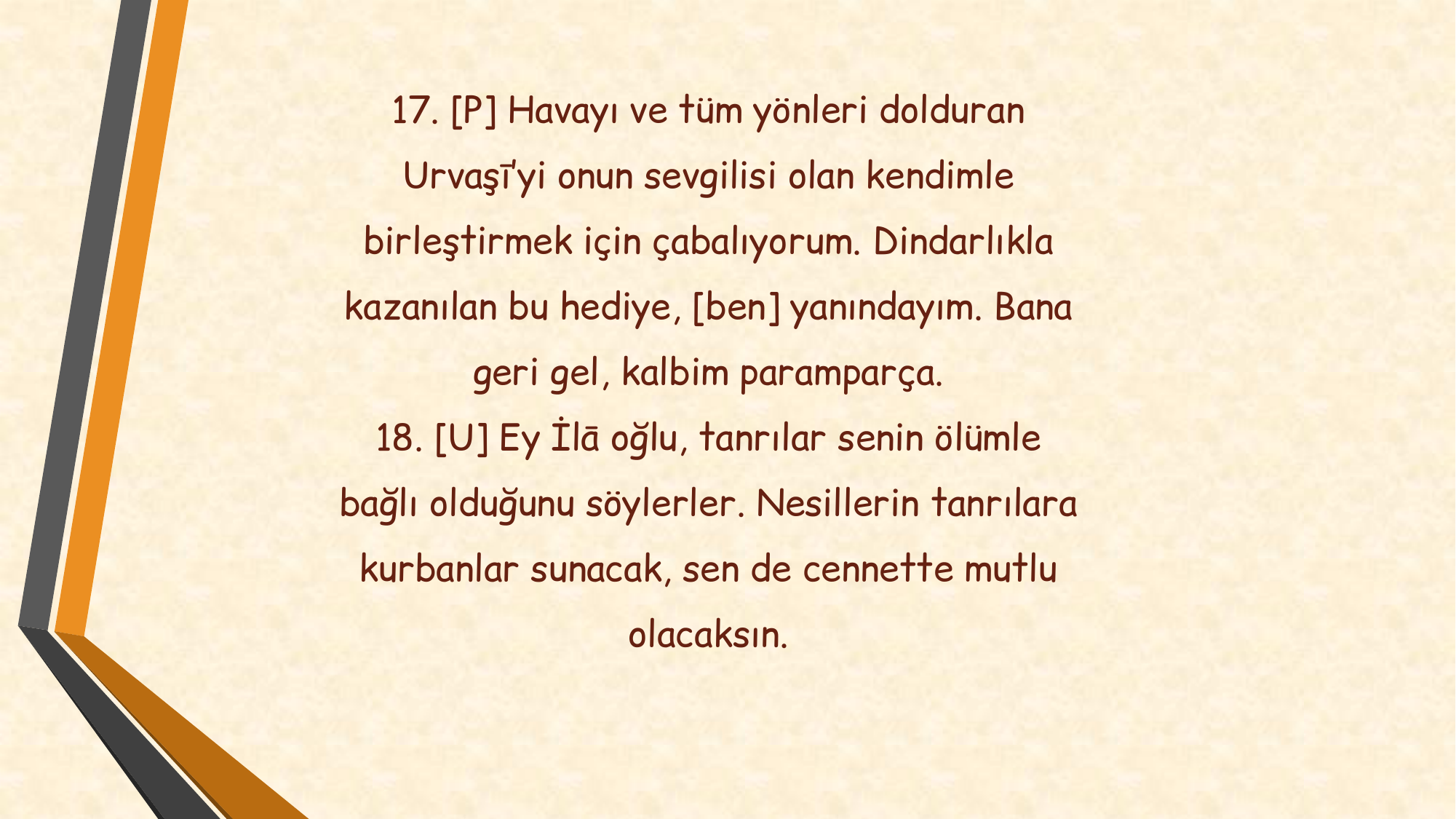

17. [P] Havayı ve tüm yönleri dolduran Urvaşī’yi onun sevgilisi olan kendimle birleştirmek için çabalıyorum. Dindarlıkla kazanılan bu hediye, [ben] yanındayım. Bana geri gel, kalbim paramparça.
18. [U] Ey İlā oğlu, tanrılar senin ölümle bağlı olduğunu söylerler. Nesillerin tanrılara kurbanlar sunacak, sen de cennette mutlu olacaksın.